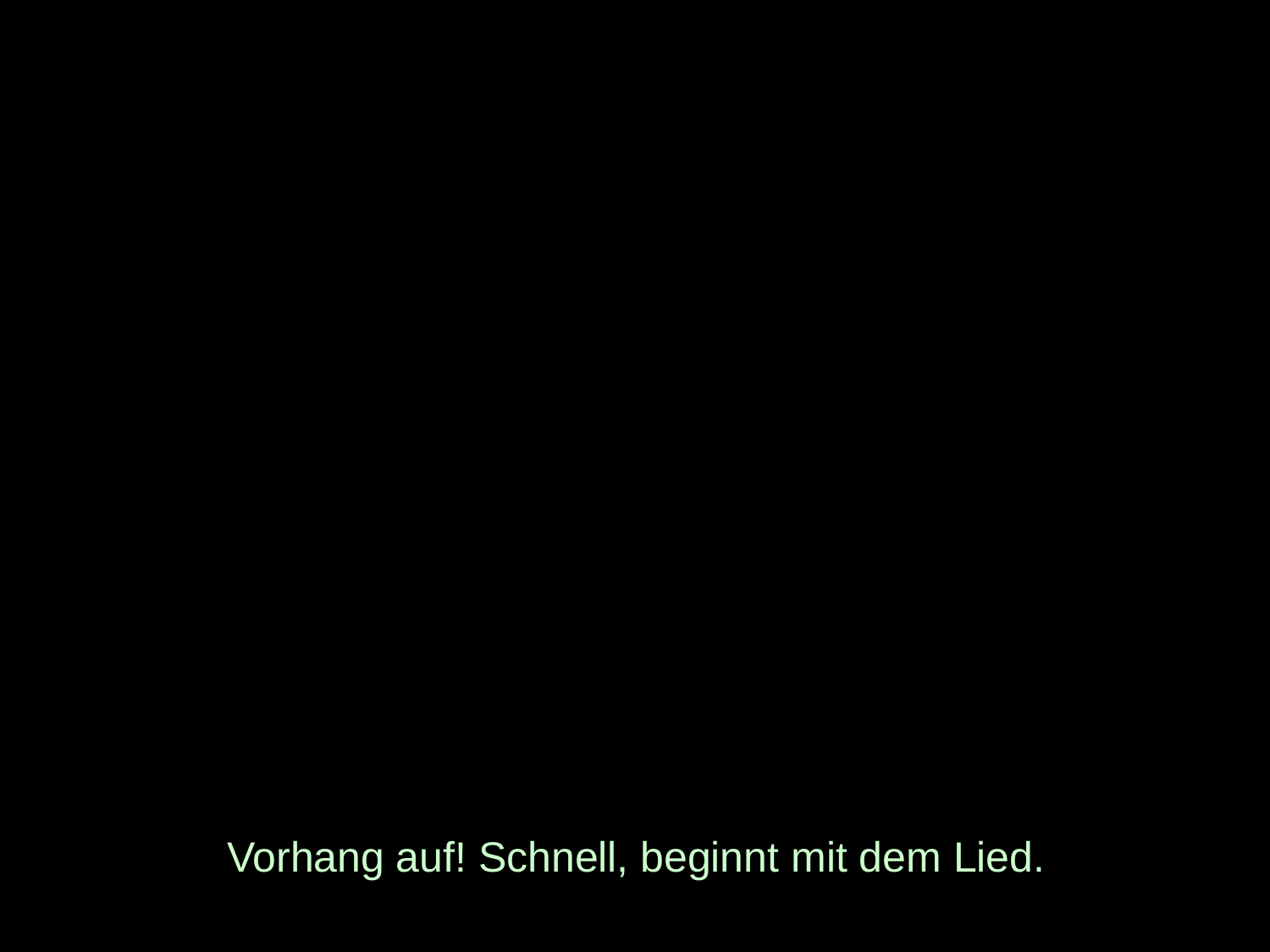

# Vorhang auf! Schnell, beginnt mit dem Lied.